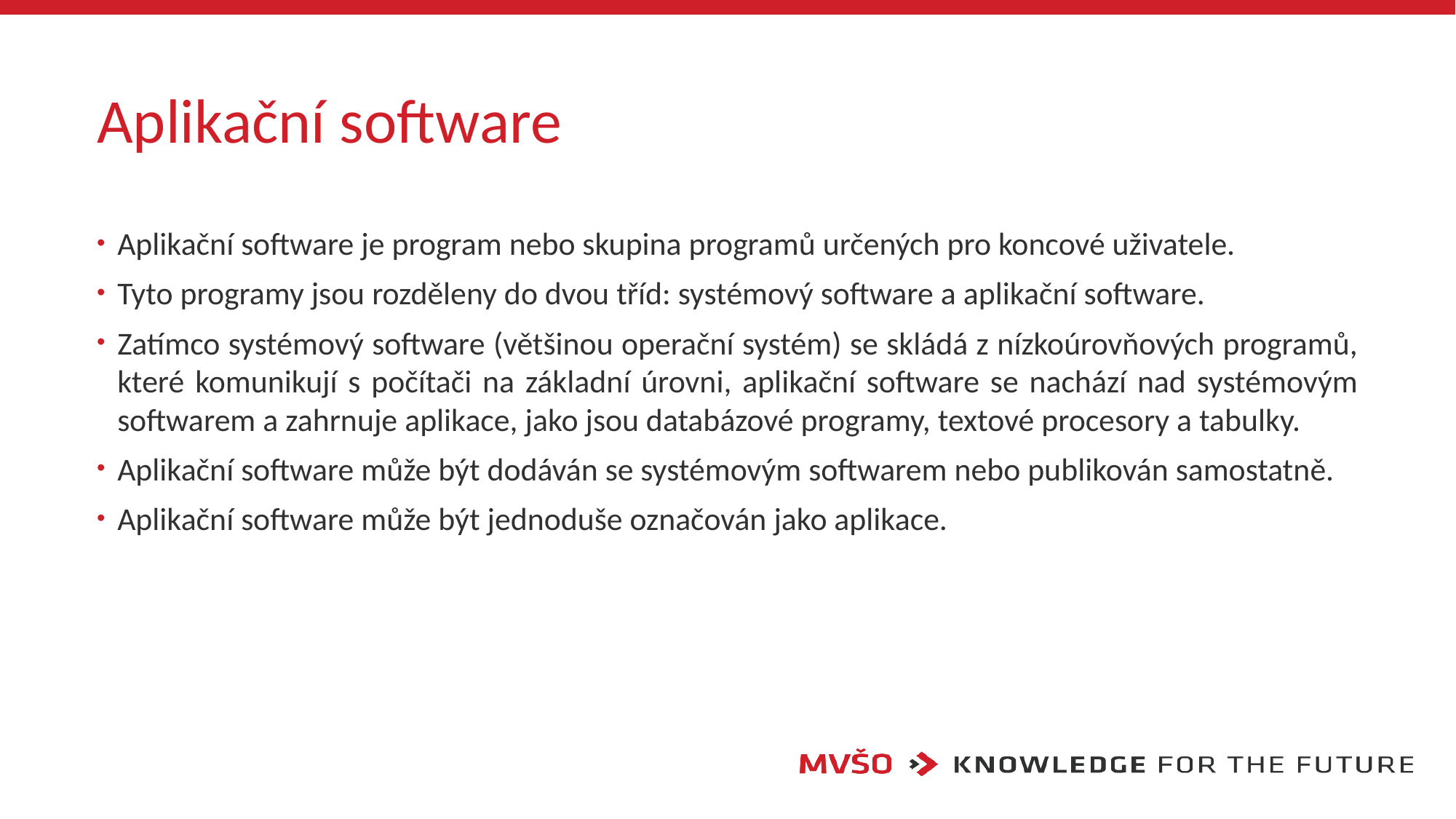

# Aplikační software
Aplikační software je program nebo skupina programů určených pro koncové uživatele.
Tyto programy jsou rozděleny do dvou tříd: systémový software a aplikační software.
Zatímco systémový software (většinou operační systém) se skládá z nízkoúrovňových programů, které komunikují s počítači na základní úrovni, aplikační software se nachází nad systémovým softwarem a zahrnuje aplikace, jako jsou databázové programy, textové procesory a tabulky.
Aplikační software může být dodáván se systémovým softwarem nebo publikován samostatně.
Aplikační software může být jednoduše označován jako aplikace.